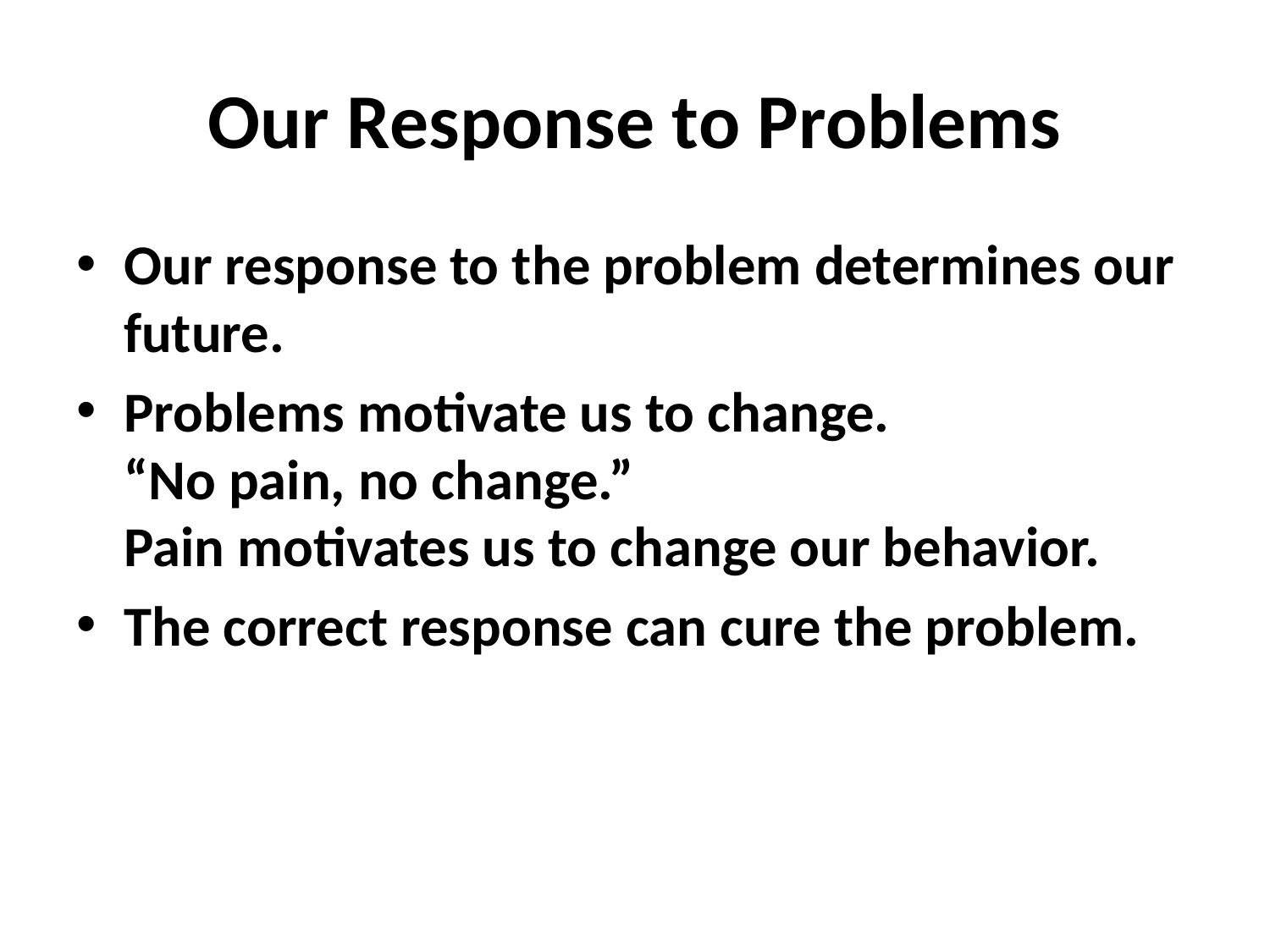

# Our Response to Problems
Our response to the problem determines our future.
Problems motivate us to change.
“No pain, no change.”
Pain motivates us to change our behavior.
The correct response can cure the problem.